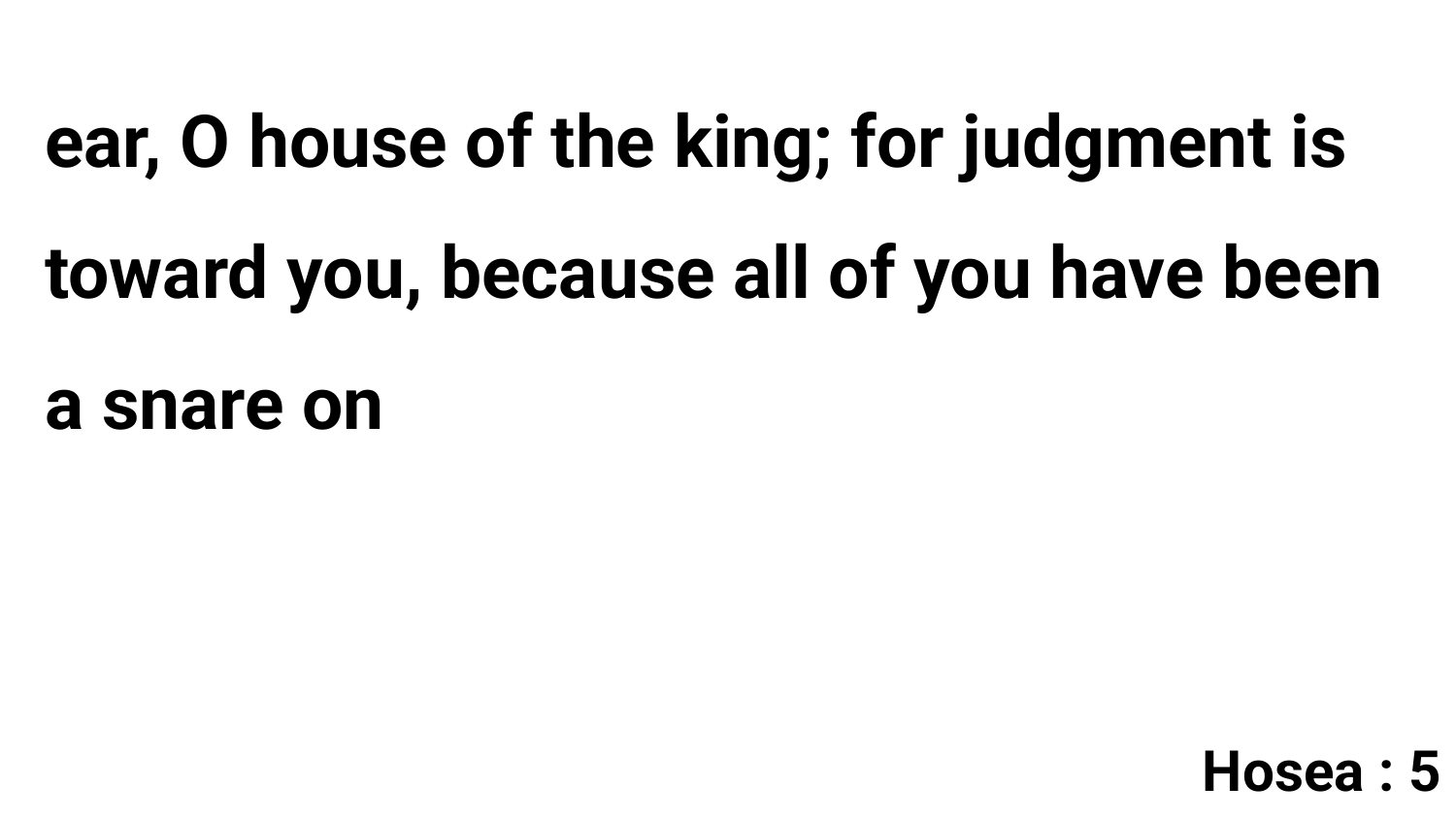

ear, O house of the king; for judgment is toward you, because all of you have been a snare on
Hosea : 5